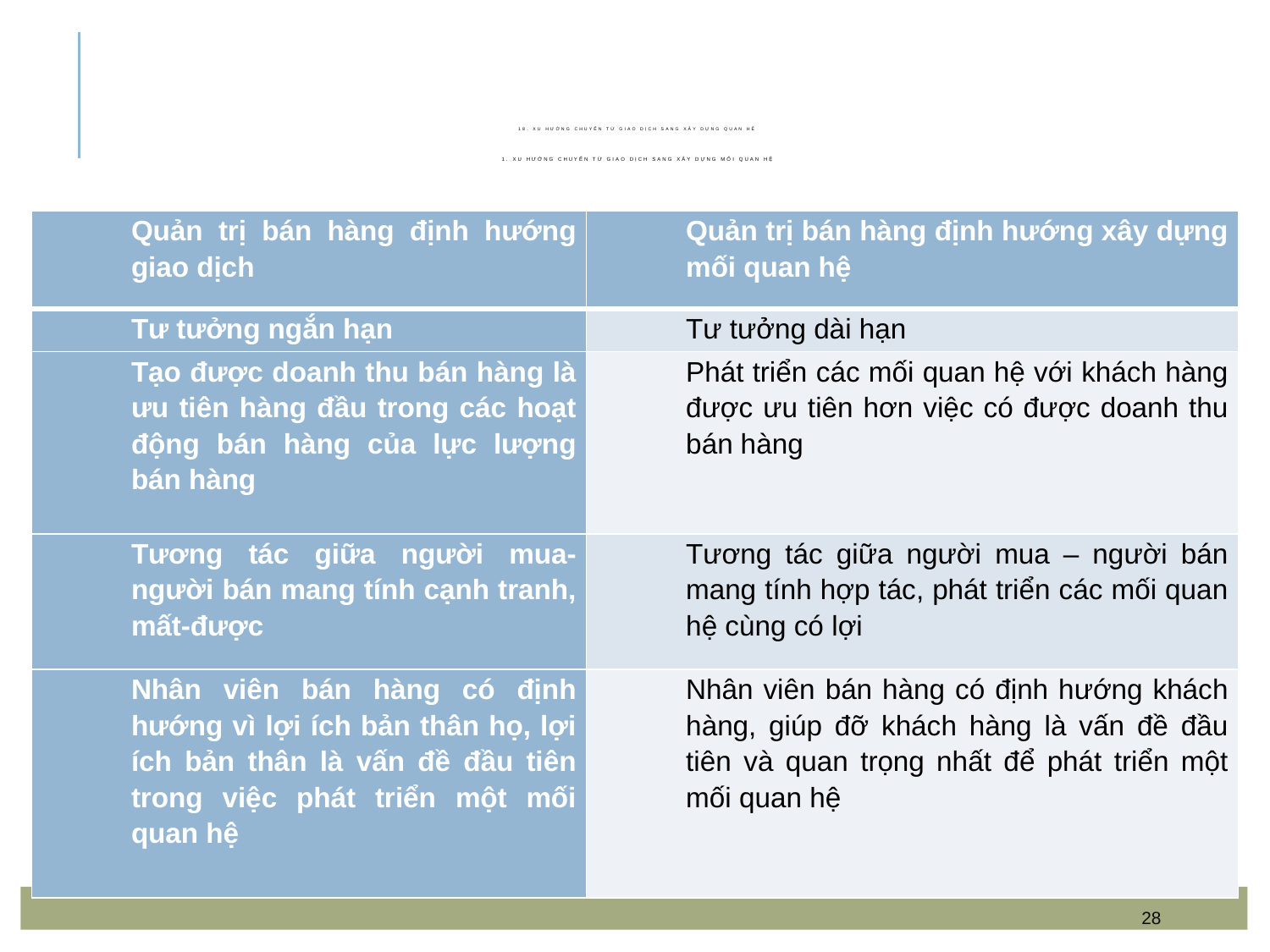

# 18. Xu hướng chuyển từ giao dịch sang xây dựng quan hệ 1. Xu hướng chuyển từ giao dịch sang xây dựng mối quan hệ
| Quản trị bán hàng định hướng giao dịch | Quản trị bán hàng định hướng xây dựng mối quan hệ |
| --- | --- |
| Tư tưởng ngắn hạn | Tư tưởng dài hạn |
| Tạo được doanh thu bán hàng là ưu tiên hàng đầu trong các hoạt động bán hàng của lực lượng bán hàng | Phát triển các mối quan hệ với khách hàng được ưu tiên hơn việc có được doanh thu bán hàng |
| Tương tác giữa người mua-người bán mang tính cạnh tranh, mất-được | Tương tác giữa người mua – người bán mang tính hợp tác, phát triển các mối quan hệ cùng có lợi |
| Nhân viên bán hàng có định hướng vì lợi ích bản thân họ, lợi ích bản thân là vấn đề đầu tiên trong việc phát triển một mối quan hệ | Nhân viên bán hàng có định hướng khách hàng, giúp đỡ khách hàng là vấn đề đầu tiên và quan trọng nhất để phát triển một mối quan hệ |
28